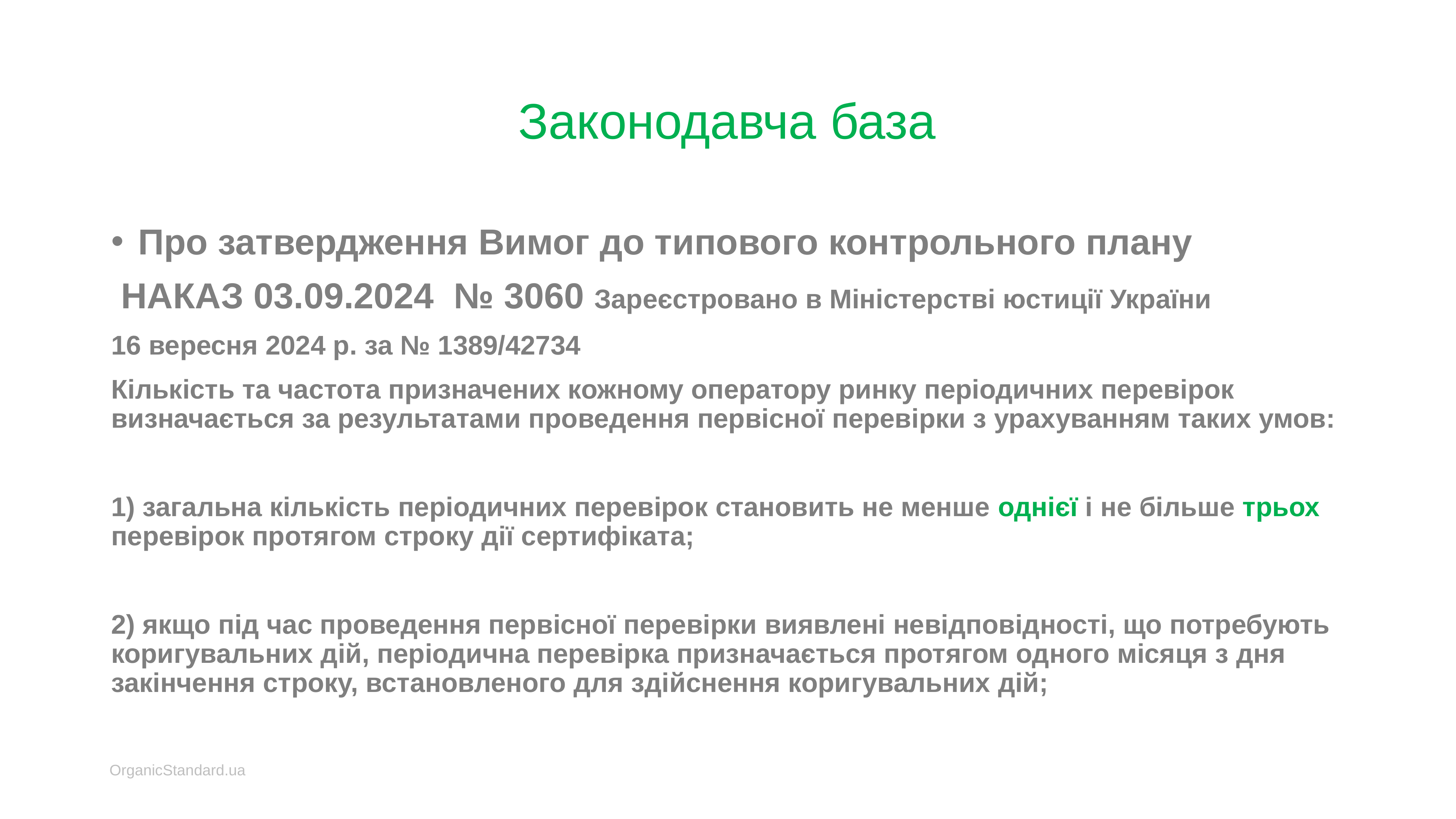

# Законодавча база
Про затвердження Вимог до типового контрольного плану
 НАКАЗ 03.09.2024  № 3060 Зареєстровано в Міністерстві юстиції України
16 вересня 2024 р. за № 1389/42734
Кількість та частота призначених кожному оператору ринку періодичних перевірок визначається за результатами проведення первісної перевірки з урахуванням таких умов:

1) загальна кількість періодичних перевірок становить не менше однієї і не більше трьох перевірок протягом строку дії сертифіката;

2) якщо під час проведення первісної перевірки виявлені невідповідності, що потребують коригувальних дій, періодична перевірка призначається протягом одного місяця з дня закінчення строку, встановленого для здійснення коригувальних дій;